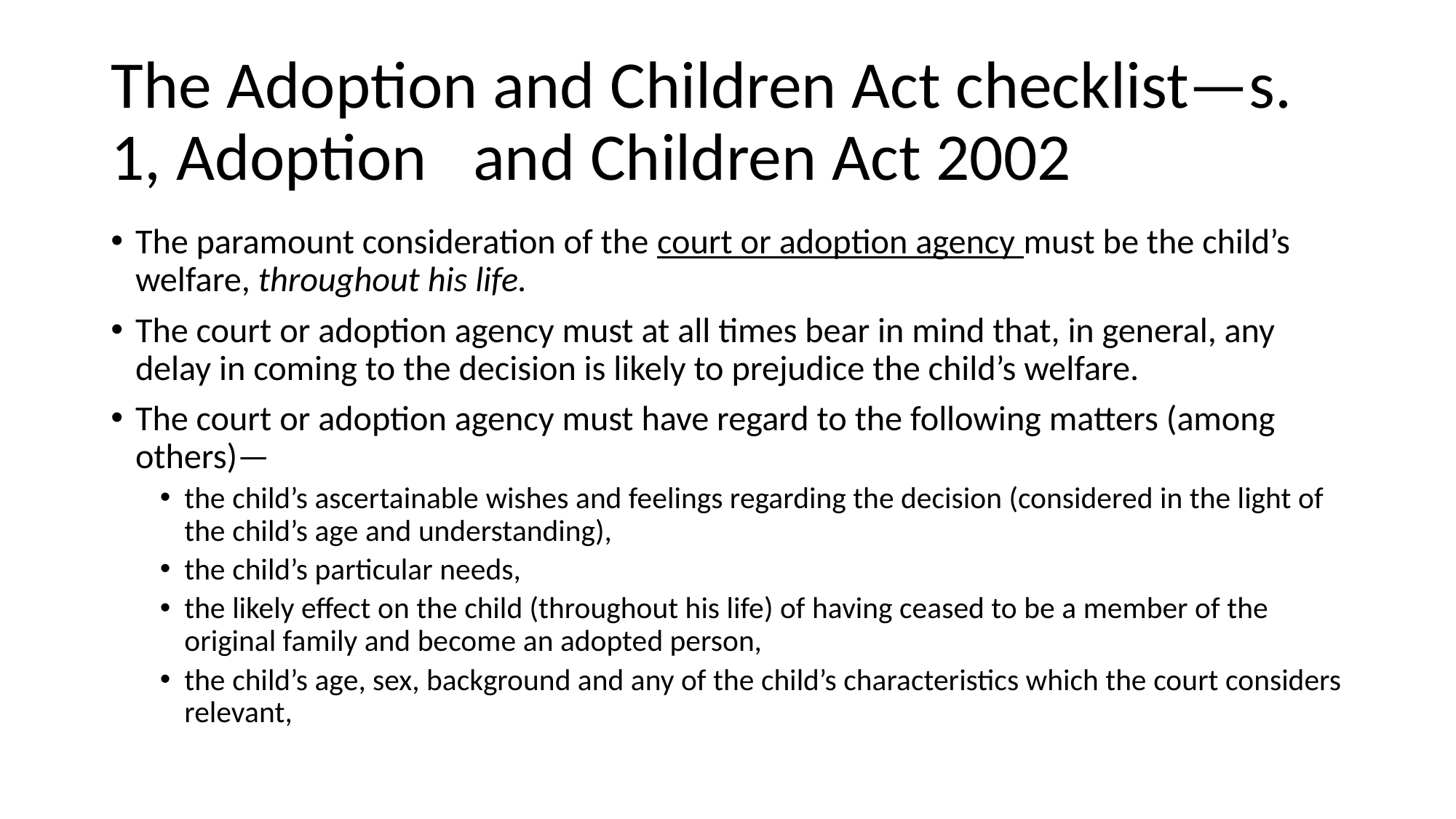

# The Adoption and Children Act checklist—s. 1, Adoption   and Children Act 2002
The paramount consideration of the court or adoption agency must be the child’s welfare, throughout his life.
The court or adoption agency must at all times bear in mind that, in general, any delay in coming to the decision is likely to prejudice the child’s welfare.
The court or adoption agency must have regard to the following matters (among others)—
the child’s ascertainable wishes and feelings regarding the decision (considered in the light of the child’s age and understanding),
the child’s particular needs,
the likely effect on the child (throughout his life) of having ceased to be a member of the original family and become an adopted person,
the child’s age, sex, background and any of the child’s characteristics which the court considers relevant,